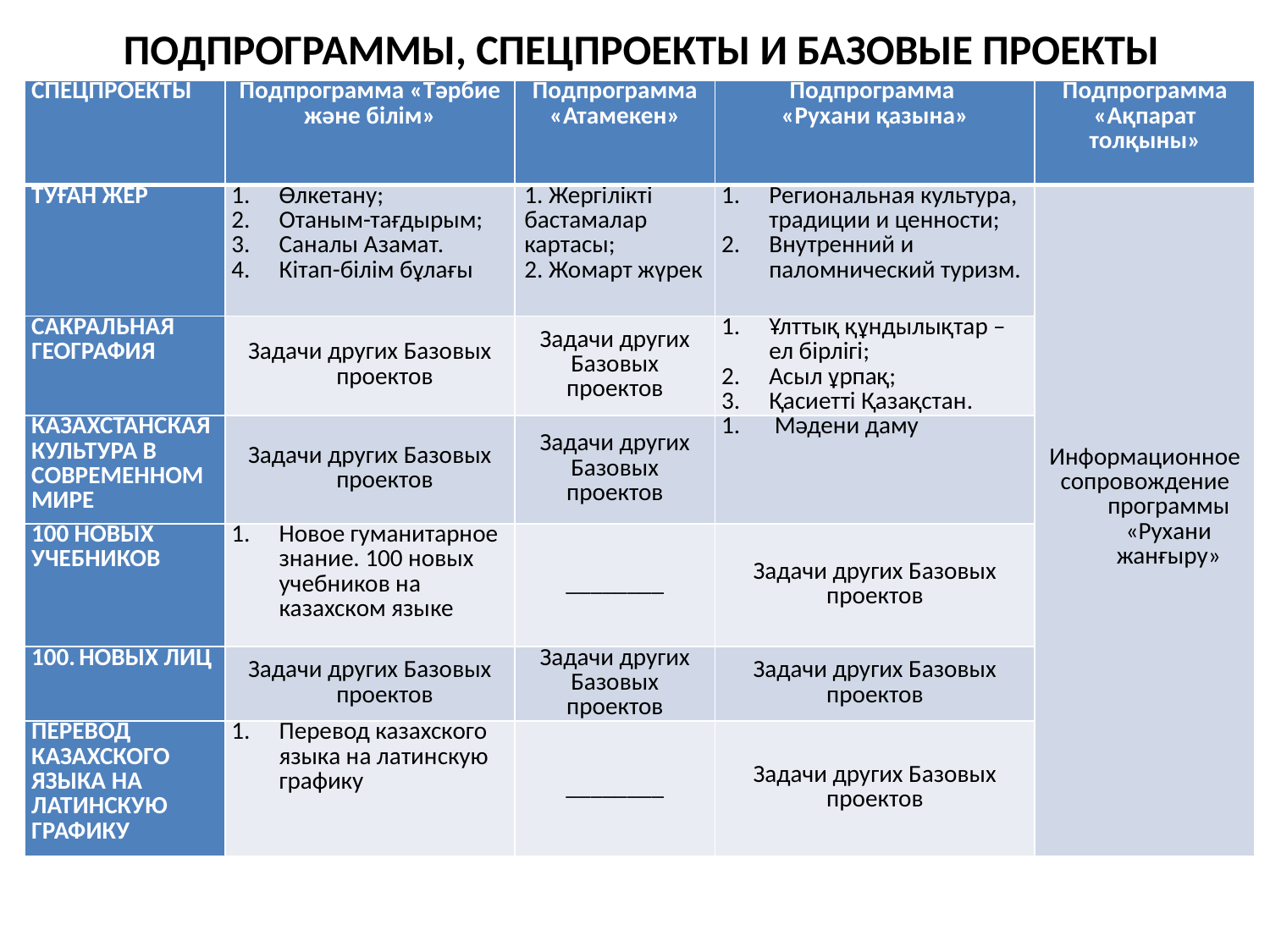

ПОДПРОГРАММЫ, СПЕЦПРОЕКТЫ И БАЗОВЫЕ ПРОЕКТЫ
| СПЕЦПРОЕКТЫ | Подпрограмма «Тәрбие және білім» | Подпрограмма «Атамекен» | Подпрограмма «Рухани қазына» | Подпрограмма «Ақпарат толқыны» |
| --- | --- | --- | --- | --- |
| ТУҒАН ЖЕР | Өлкетану; Отаным-тағдырым; Саналы Азамат. Кітап-білім бұлағы | 1. Жергілікті бастамалар картасы; 2. Жомарт жүрек | Региональная культура, традиции и ценности; Внутренний и паломнический туризм. | Информационное сопровождение программы «Рухани жанғыру» |
| САКРАЛЬНАЯ ГЕОГРАФИЯ | Задачи других Базовых проектов | Задачи других Базовых проектов | Ұлттық құндылықтар – ел бірлігі; Асыл ұрпақ; Қасиетті Қазақстан. |  |
| КАЗАХСТАНСКАЯ КУЛЬТУРА В СОВРЕМЕННОМ МИРЕ | Задачи других Базовых проектов | Задачи других Базовых проектов | Мәдени даму |  |
| 100 НОВЫХ УЧЕБНИКОВ | Новое гуманитарное знание. 100 новых учебников на казахском языке | \_\_\_\_\_\_\_\_ | Задачи других Базовых проектов |  |
| НОВЫХ ЛИЦ | Задачи других Базовых проектов | Задачи других Базовых проектов | Задачи других Базовых проектов |  |
| ПЕРЕВОД КАЗАХСКОГО ЯЗЫКА НА ЛАТИНСКУЮ ГРАФИКУ | Перевод казахского языка на латинскую графику | \_\_\_\_\_\_\_\_ | Задачи других Базовых проектов |  |